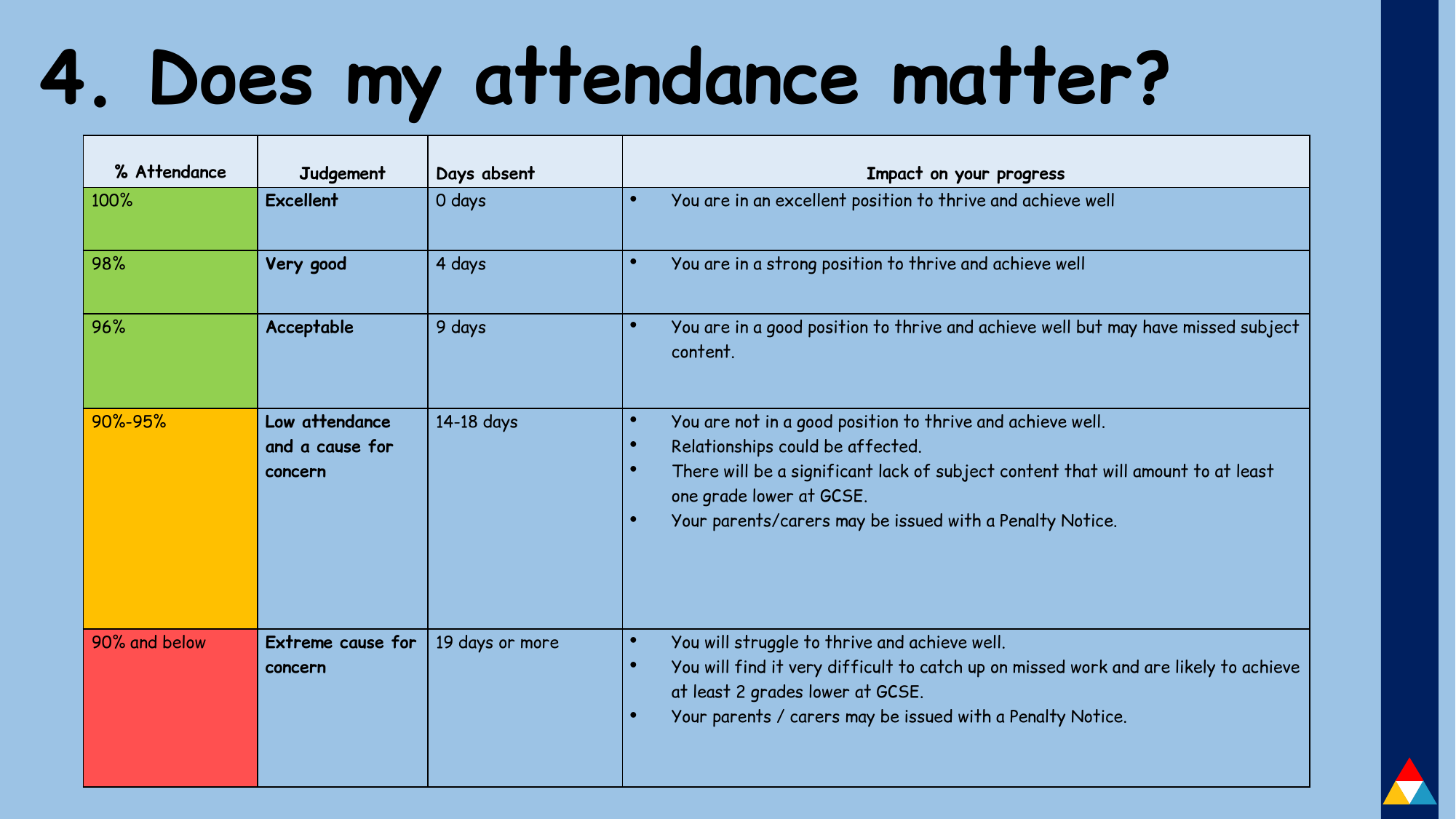

4. Does my attendance matter?

| % Attendance | Judgement | Days absent | Impact on your progress |
| --- | --- | --- | --- |
| 100% | Excellent | 0 days | You are in an excellent position to thrive and achieve well |
| 98% | Very good | 4 days | You are in a strong position to thrive and achieve well |
| 96% | Acceptable | 9 days | You are in a good position to thrive and achieve well but may have missed subject content. |
| 90%-95% | Low attendance and a cause for concern | 14-18 days | You are not in a good position to thrive and achieve well. Relationships could be affected. There will be a significant lack of subject content that will amount to at least one grade lower at GCSE. Your parents/carers may be issued with a Penalty Notice. |
| 90% and below | Extreme cause for concern | 19 days or more | You will struggle to thrive and achieve well. You will find it very difficult to catch up on missed work and are likely to achieve at least 2 grades lower at GCSE. Your parents / carers may be issued with a Penalty Notice. |